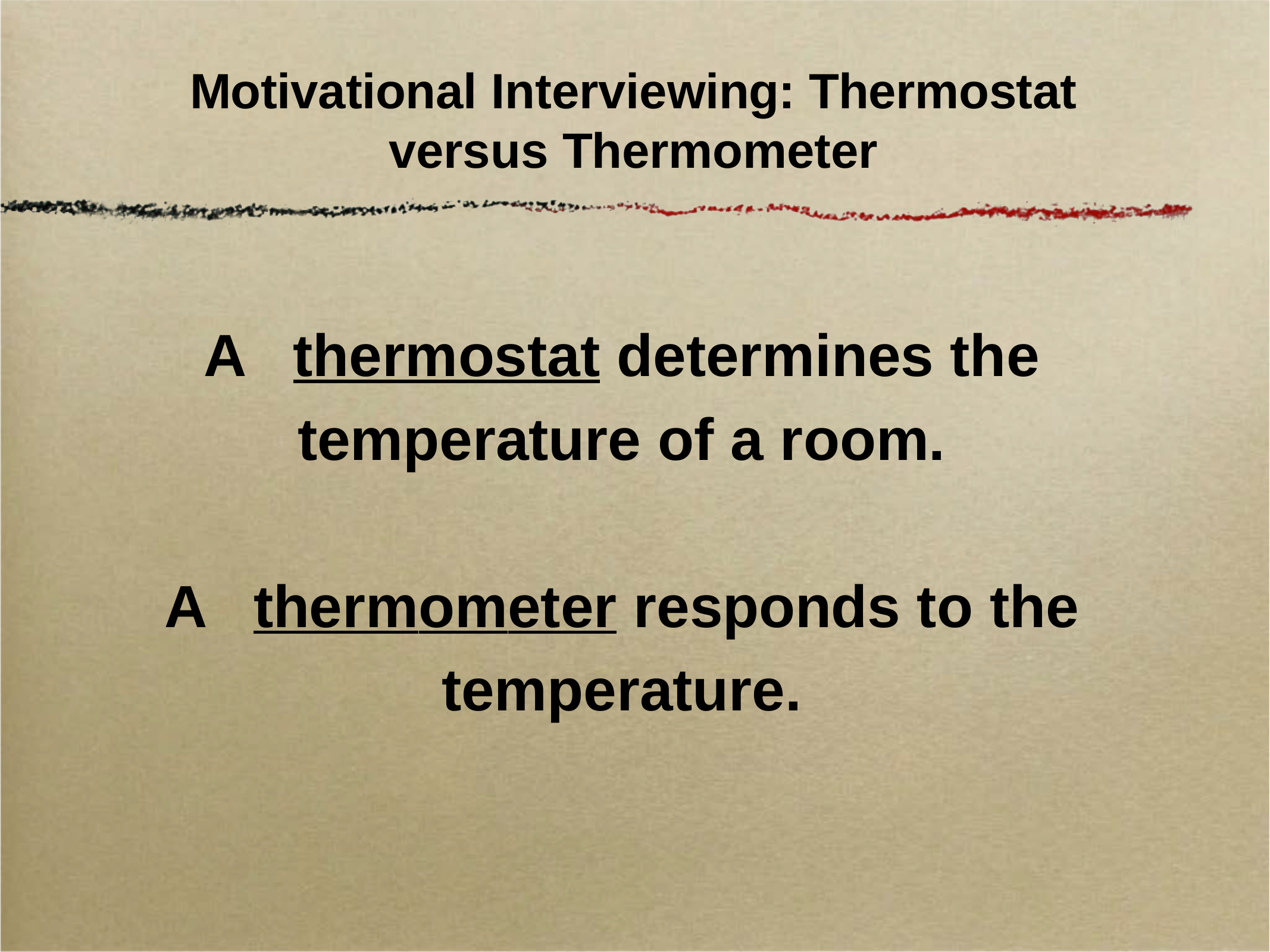

# Motivational Interviewing: Thermostat versus Thermometer

A	thermostat determines the temperature of a room.

A	thermometer responds to the temperature.